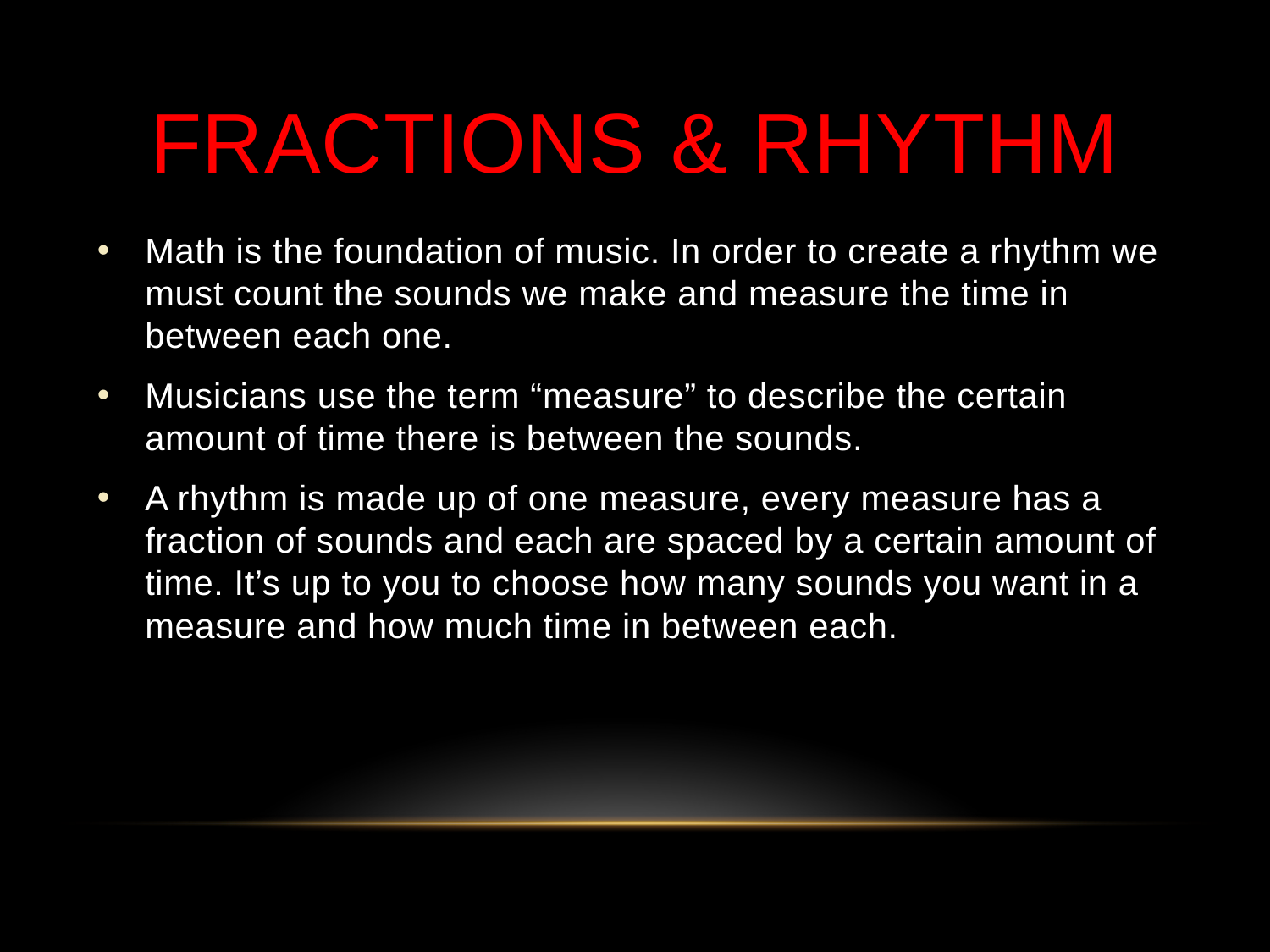

# Fractions & Rhythm
Math is the foundation of music. In order to create a rhythm we must count the sounds we make and measure the time in between each one.
Musicians use the term “measure” to describe the certain amount of time there is between the sounds.
A rhythm is made up of one measure, every measure has a fraction of sounds and each are spaced by a certain amount of time. It’s up to you to choose how many sounds you want in a measure and how much time in between each.